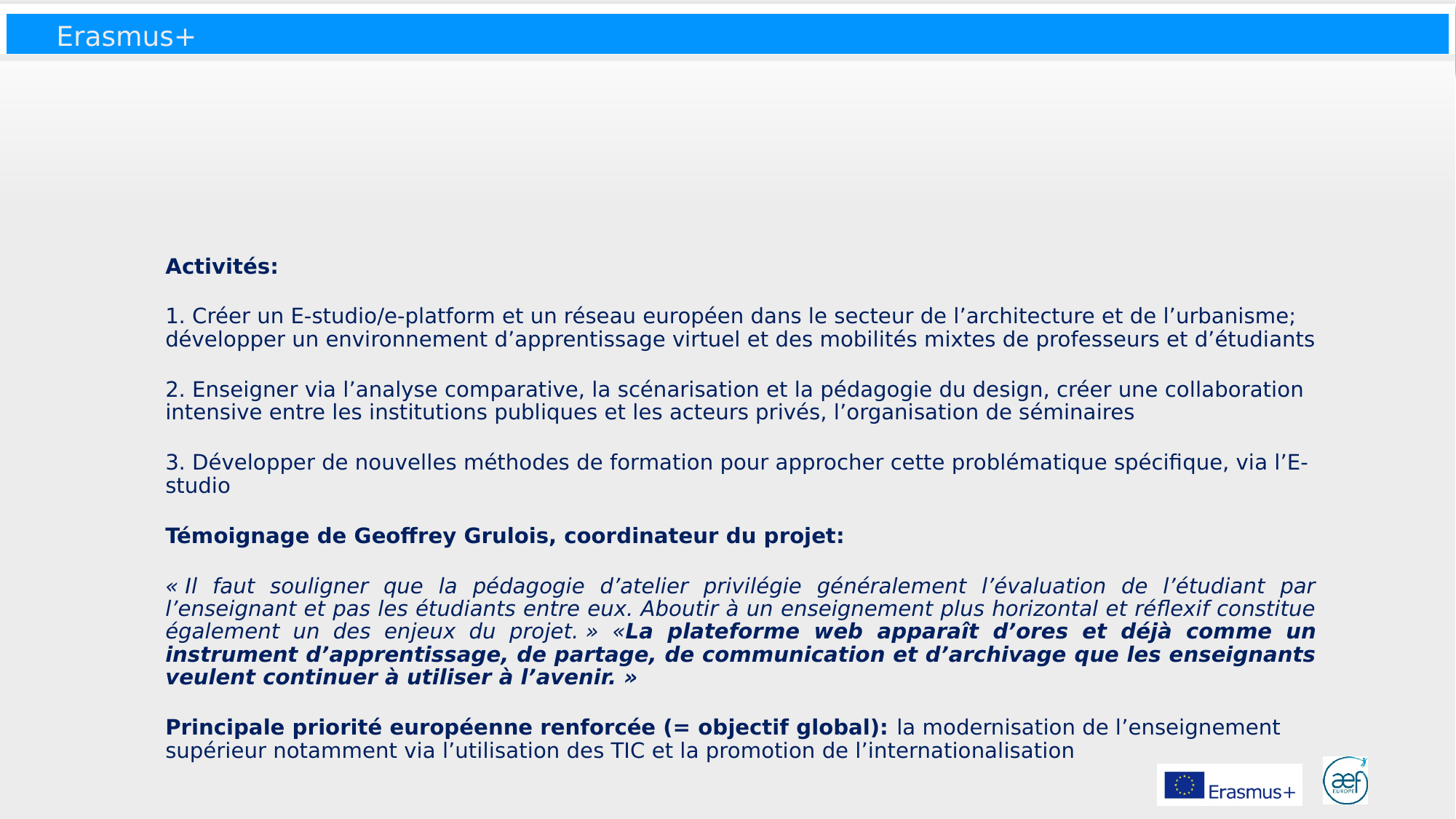

#
Activités:
1. Créer un E-studio/e-platform et un réseau européen dans le secteur de l’architecture et de l’urbanisme; développer un environnement d’apprentissage virtuel et des mobilités mixtes de professeurs et d’étudiants
2. Enseigner via l’analyse comparative, la scénarisation et la pédagogie du design, créer une collaboration intensive entre les institutions publiques et les acteurs privés, l’organisation de séminaires
3. Développer de nouvelles méthodes de formation pour approcher cette problématique spécifique, via l’E-studio
Témoignage de Geoffrey Grulois, coordinateur du projet:
« Il faut souligner que la pédagogie d’atelier privilégie généralement l’évaluation de l’étudiant par l’enseignant et pas les étudiants entre eux. Aboutir à un enseignement plus horizontal et réflexif constitue également un des enjeux du projet. » «La plateforme web apparaît d’ores et déjà comme un instrument d’apprentissage, de partage, de communication et d’archivage que les enseignants veulent continuer à utiliser à l’avenir. »
Principale priorité européenne renforcée (= objectif global): la modernisation de l’enseignement supérieur notamment via l’utilisation des TIC et la promotion de l’internationalisation